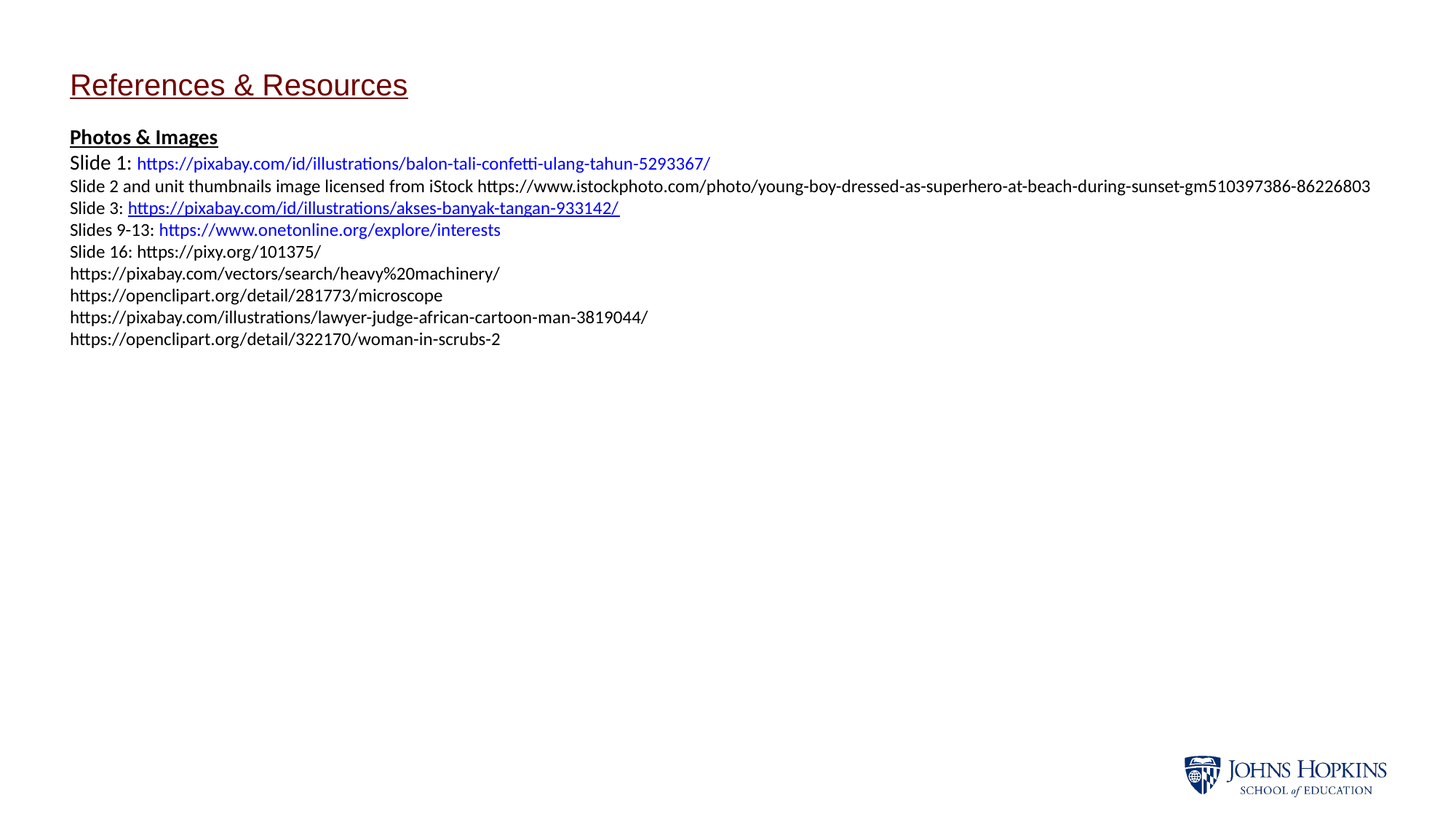

References & Resources

Photos & Images
Slide 1: https://pixabay.com/id/illustrations/balon-tali-confetti-ulang-tahun-5293367/
Slide 2 and unit thumbnails image licensed from iStock https://www.istockphoto.com/photo/young-boy-dressed-as-superhero-at-beach-during-sunset-gm510397386-86226803
Slide 3: https://pixabay.com/id/illustrations/akses-banyak-tangan-933142/
Slides 9-13: https://www.onetonline.org/explore/interests
Slide 16: https://pixy.org/101375/
https://pixabay.com/vectors/search/heavy%20machinery/
https://openclipart.org/detail/281773/microscope
https://pixabay.com/illustrations/lawyer-judge-african-cartoon-man-3819044/
https://openclipart.org/detail/322170/woman-in-scrubs-2